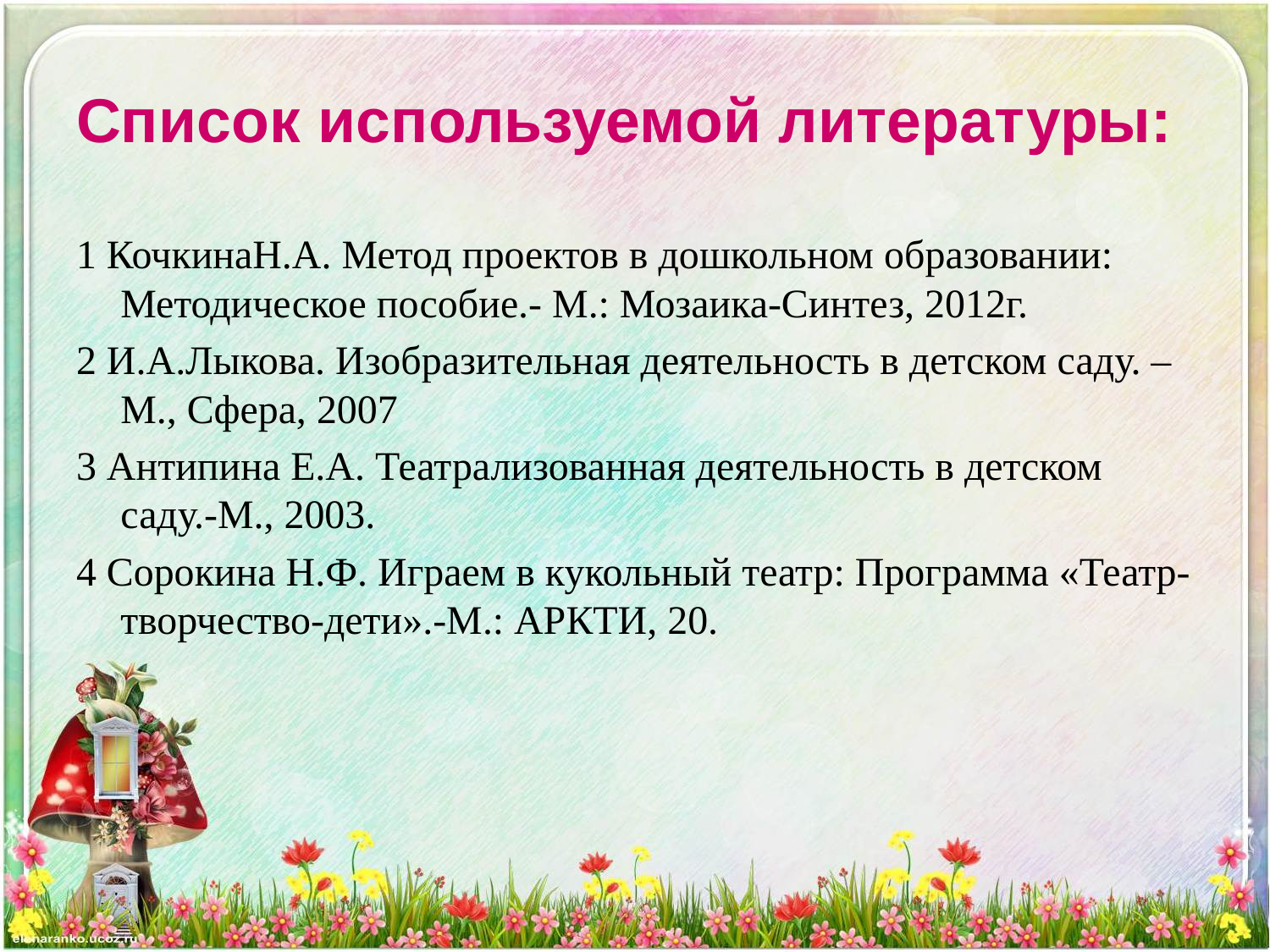

# Список используемой литературы:
1 КочкинаН.А. Метод проектов в дошкольном образовании: Методическое пособие.- М.: Мозаика-Синтез, 2012г.
2 И.А.Лыкова. Изобразительная деятельность в детском саду. – М., Сфера, 2007
3 Антипина Е.А. Театрализованная деятельность в детском саду.-М., 2003.
4 Сорокина Н.Ф. Играем в кукольный театр: Программа «Театр-творчество-дети».-М.: АРКТИ, 20.